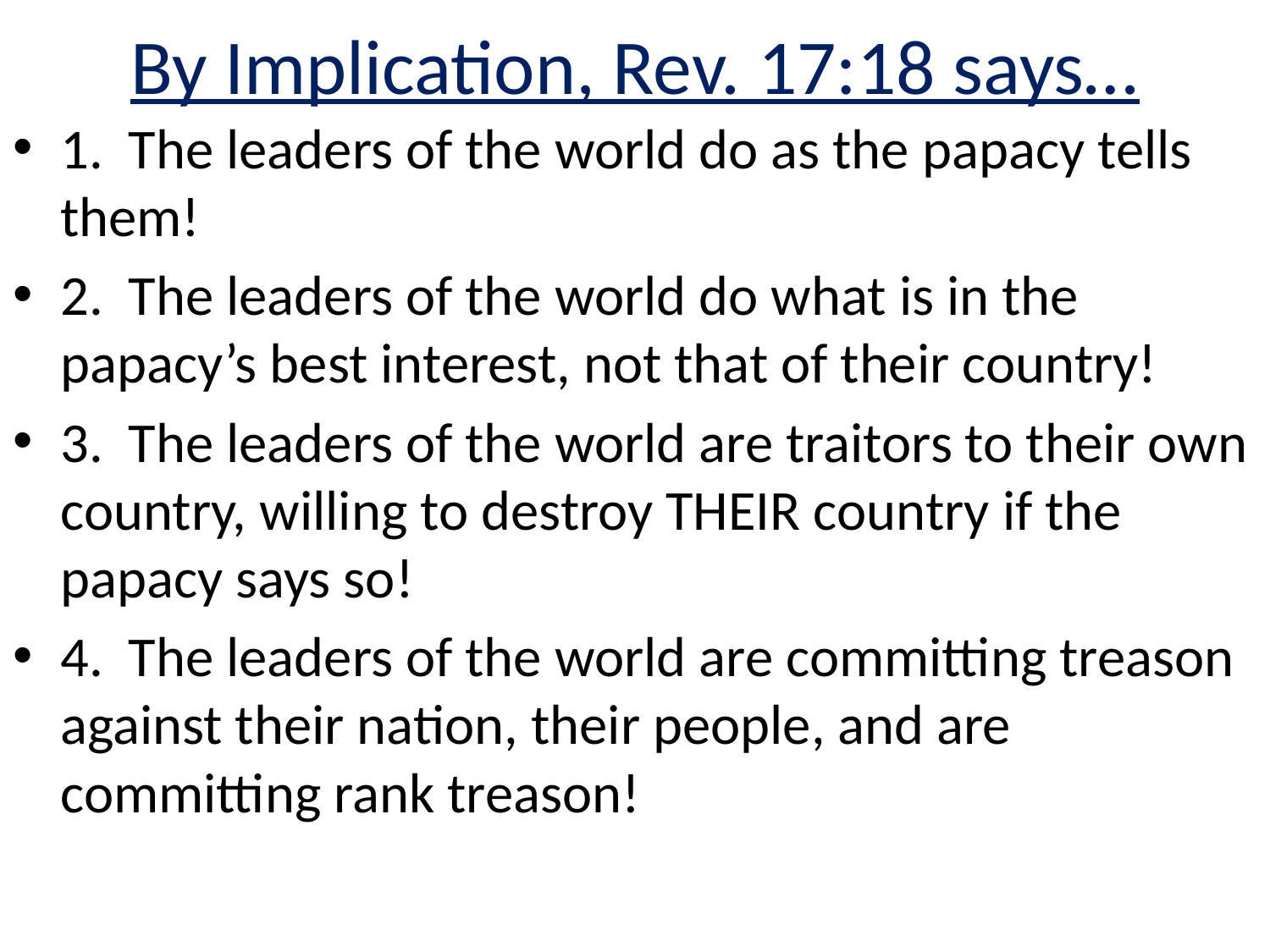

# By Implication, Rev. 17:18 says…
1.  The leaders of the world do as the papacy tells them!
2.  The leaders of the world do what is in the papacy’s best interest, not that of their country!
3.  The leaders of the world are traitors to their own country, willing to destroy THEIR country if the papacy says so!
4.  The leaders of the world are committing treason against their nation, their people, and are committing rank treason!